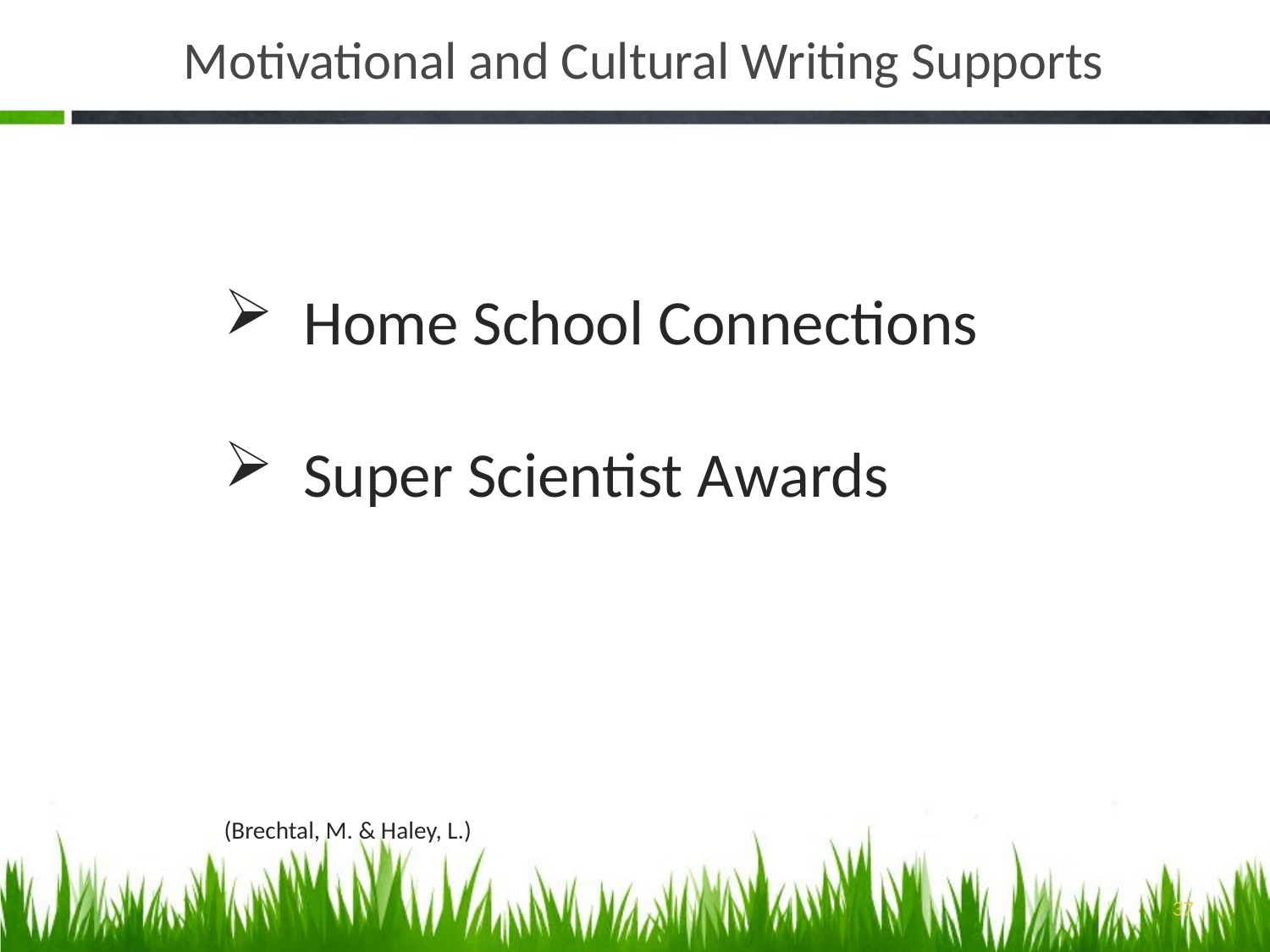

# Motivational and Cultural Writing Supports
Home School Connections

Super Scientist Awards

(Brechtal, M. & Haley, L.)
37